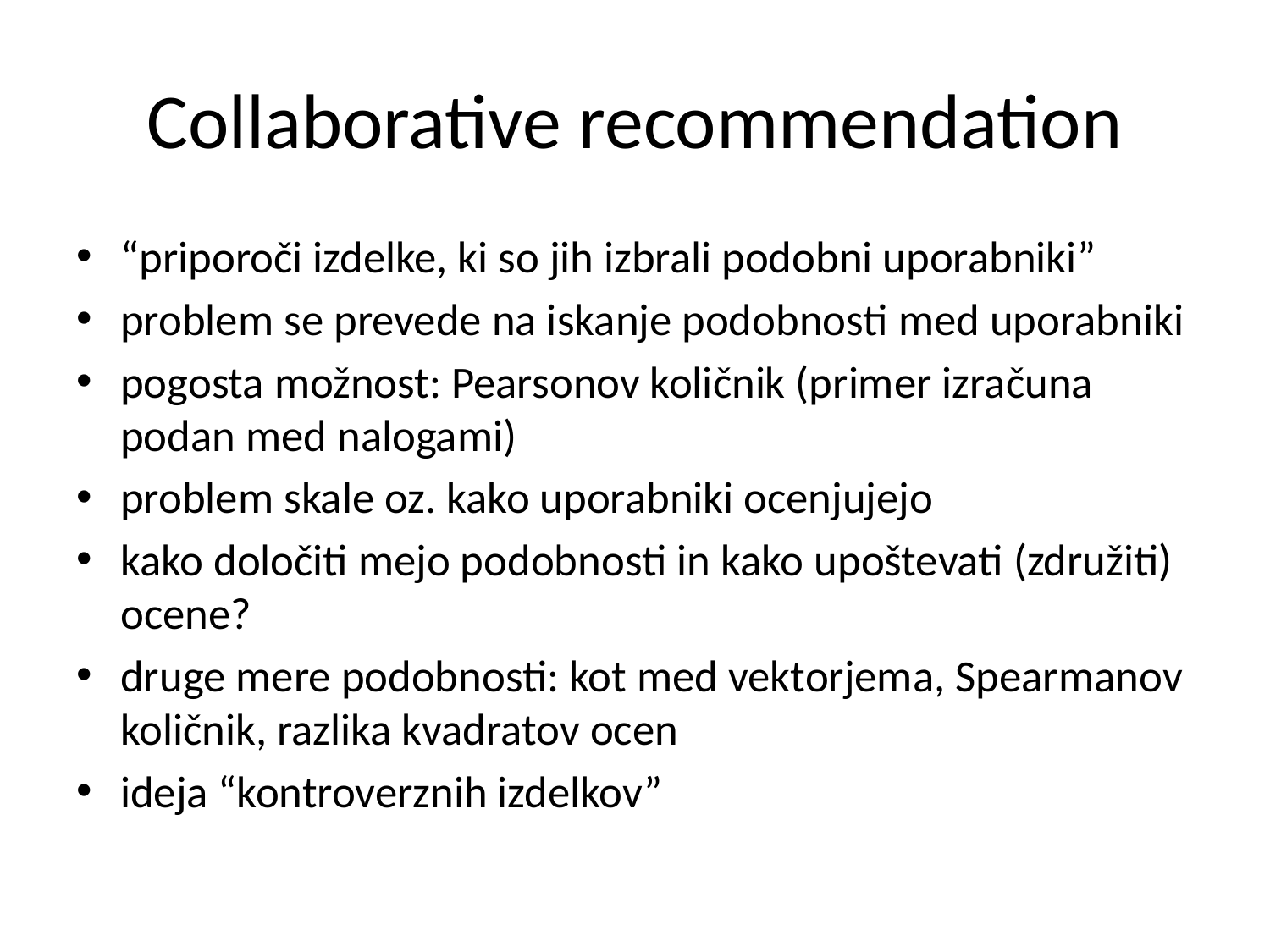

# Collaborative recommendation
“priporoči izdelke, ki so jih izbrali podobni uporabniki”
problem se prevede na iskanje podobnosti med uporabniki
pogosta možnost: Pearsonov količnik (primer izračuna podan med nalogami)
problem skale oz. kako uporabniki ocenjujejo
kako določiti mejo podobnosti in kako upoštevati (združiti) ocene?
druge mere podobnosti: kot med vektorjema, Spearmanov količnik, razlika kvadratov ocen
ideja “kontroverznih izdelkov”